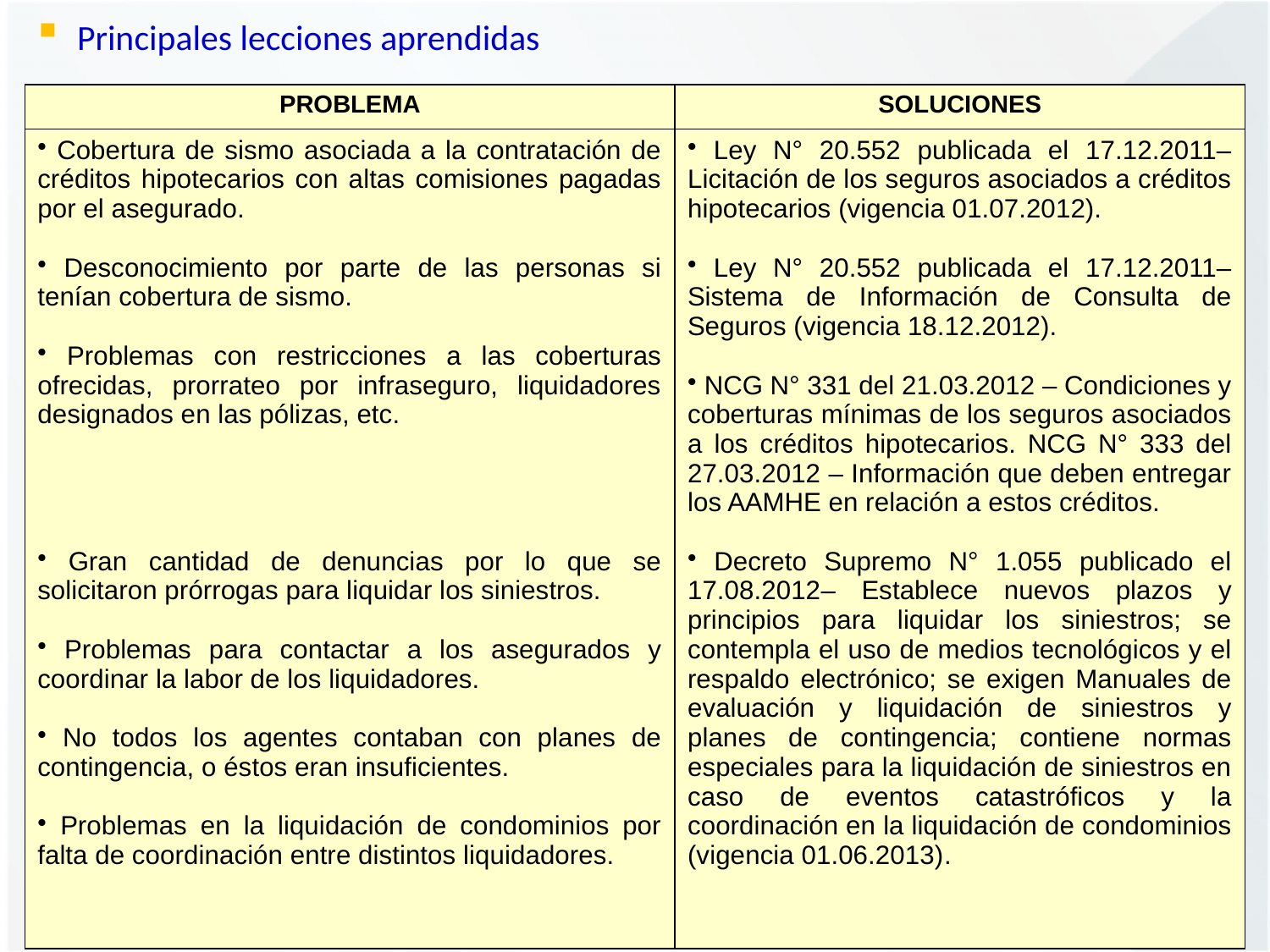

Principales lecciones aprendidas
| PROBLEMA | SOLUCIONES |
| --- | --- |
| Cobertura de sismo asociada a la contratación de créditos hipotecarios con altas comisiones pagadas por el asegurado. Desconocimiento por parte de las personas si tenían cobertura de sismo. Problemas con restricciones a las coberturas ofrecidas, prorrateo por infraseguro, liquidadores designados en las pólizas, etc. Gran cantidad de denuncias por lo que se solicitaron prórrogas para liquidar los siniestros. Problemas para contactar a los asegurados y coordinar la labor de los liquidadores. No todos los agentes contaban con planes de contingencia, o éstos eran insuficientes. Problemas en la liquidación de condominios por falta de coordinación entre distintos liquidadores. | Ley N° 20.552 publicada el 17.12.2011– Licitación de los seguros asociados a créditos hipotecarios (vigencia 01.07.2012). Ley N° 20.552 publicada el 17.12.2011– Sistema de Información de Consulta de Seguros (vigencia 18.12.2012). NCG N° 331 del 21.03.2012 – Condiciones y coberturas mínimas de los seguros asociados a los créditos hipotecarios. NCG N° 333 del 27.03.2012 – Información que deben entregar los AAMHE en relación a estos créditos. Decreto Supremo N° 1.055 publicado el 17.08.2012– Establece nuevos plazos y principios para liquidar los siniestros; se contempla el uso de medios tecnológicos y el respaldo electrónico; se exigen Manuales de evaluación y liquidación de siniestros y planes de contingencia; contiene normas especiales para la liquidación de siniestros en caso de eventos catastróficos y la coordinación en la liquidación de condominios (vigencia 01.06.2013). |